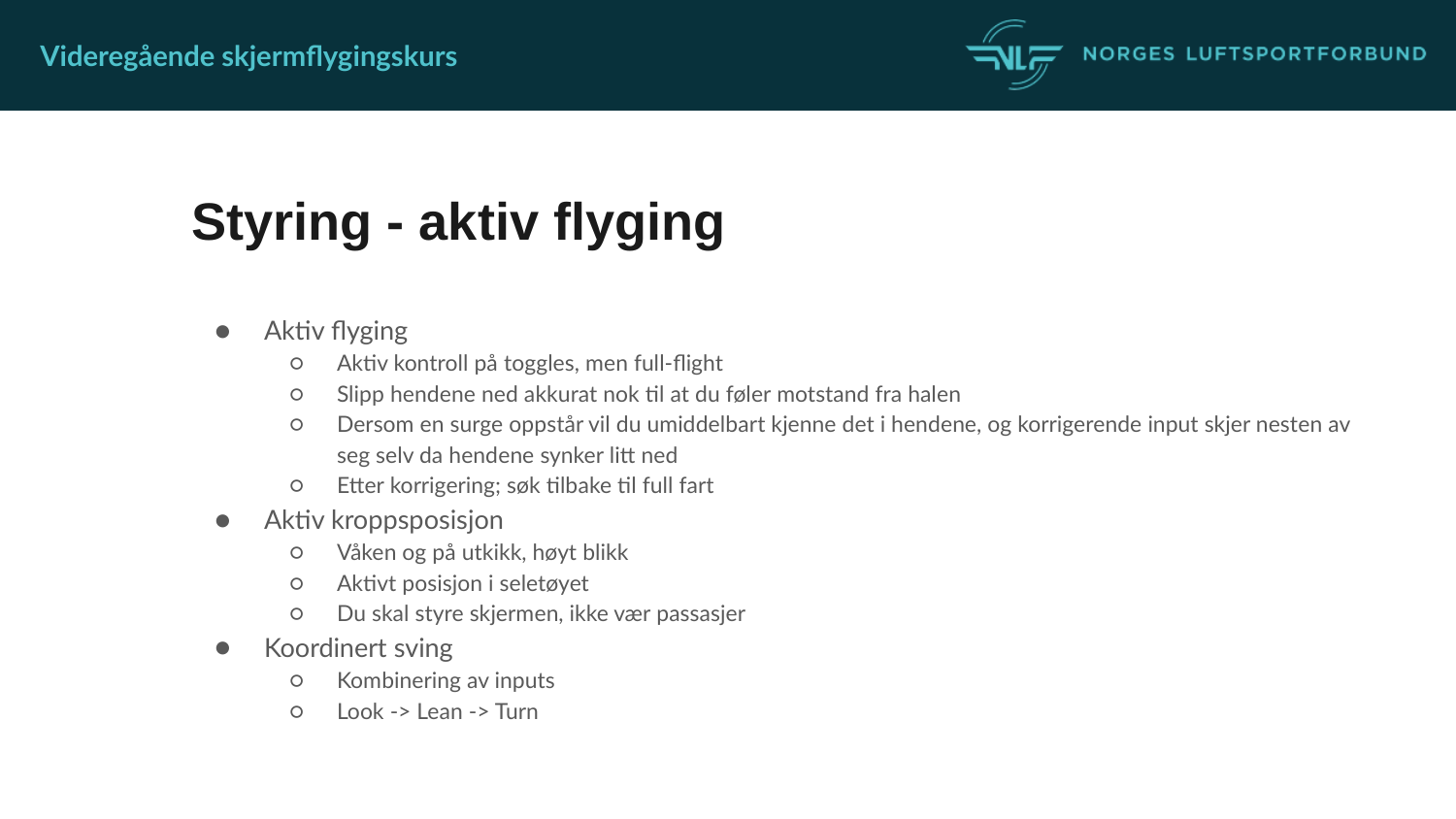

# Styring - aktiv flyging
Aktiv flyging
Aktiv kontroll på toggles, men full-flight
Slipp hendene ned akkurat nok til at du føler motstand fra halen
Dersom en surge oppstår vil du umiddelbart kjenne det i hendene, og korrigerende input skjer nesten av seg selv da hendene synker litt ned
Etter korrigering; søk tilbake til full fart
Aktiv kroppsposisjon
Våken og på utkikk, høyt blikk
Aktivt posisjon i seletøyet
Du skal styre skjermen, ikke vær passasjer
Koordinert sving
Kombinering av inputs
Look -> Lean -> Turn